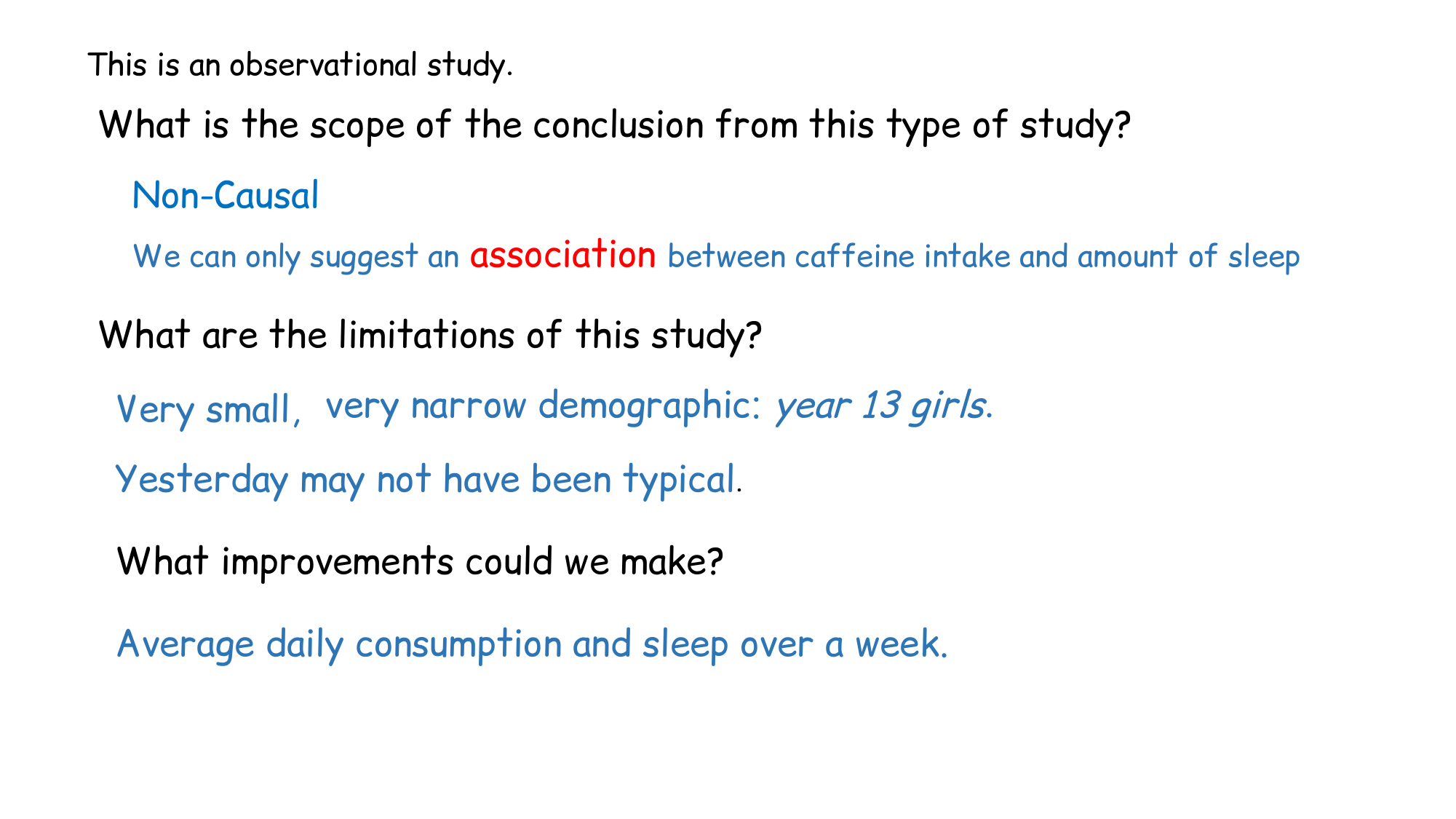

This is an observational study.
#
What is the scope of the conclusion from this type of study?
Non-Causal
We can only suggest an association between caffeine intake and amount of sleep
What are the limitations of this study?
year 13 girls.
very narrow demographic:
Very small,
Yesterday may not have been typical.
What improvements could we make?
Average daily consumption and sleep over a week.